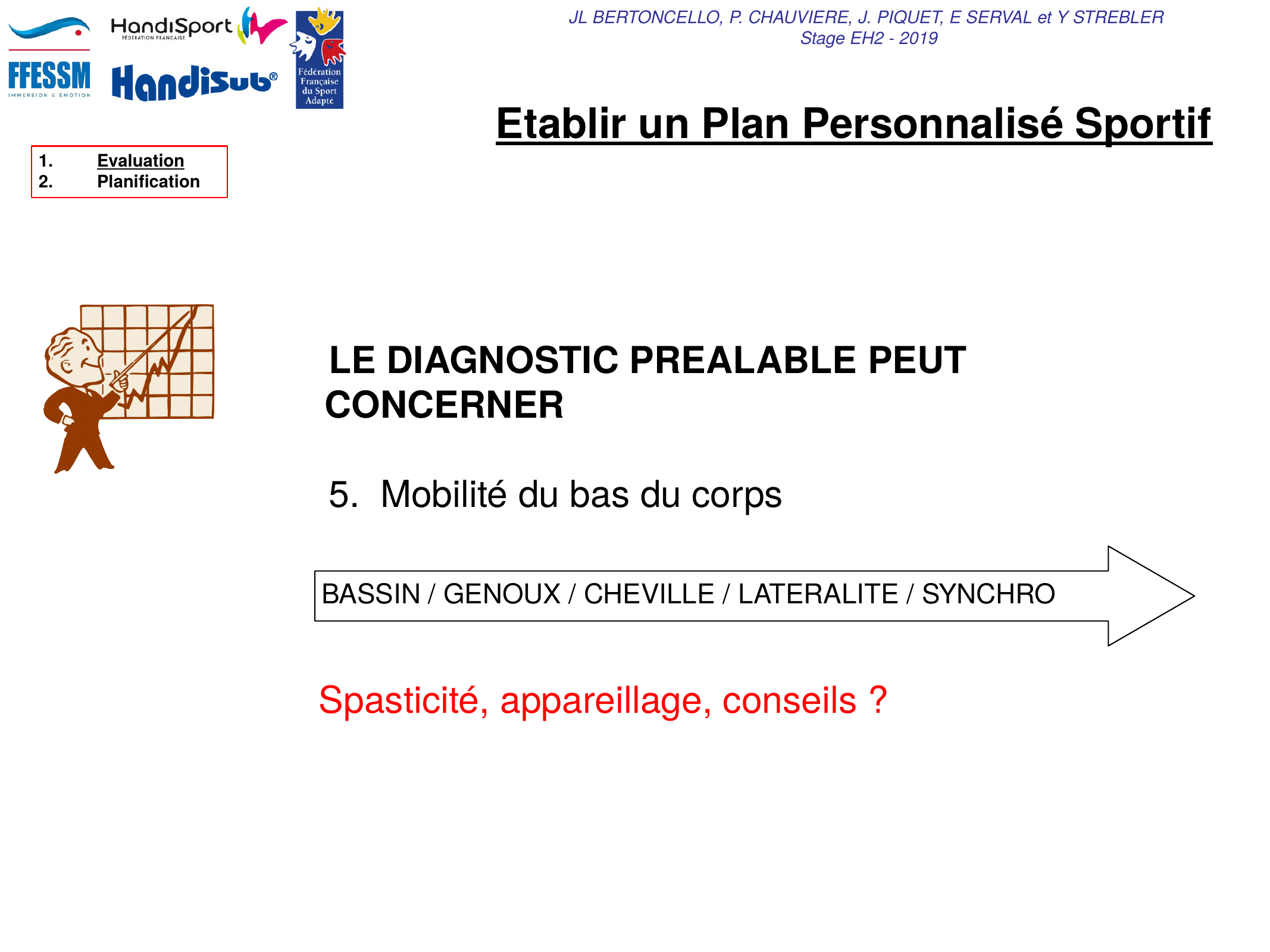

Etablir un Plan Personnalisé Sportif
LE DIAGNOSTIC PREALABLE PEUT CONCERNER

5.  Mobilité du bas du corps

BASSIN / GENOUX / CHEVILLE / LATERALITE / SYNCHRO
Spasticité, appareillage, conseils ?